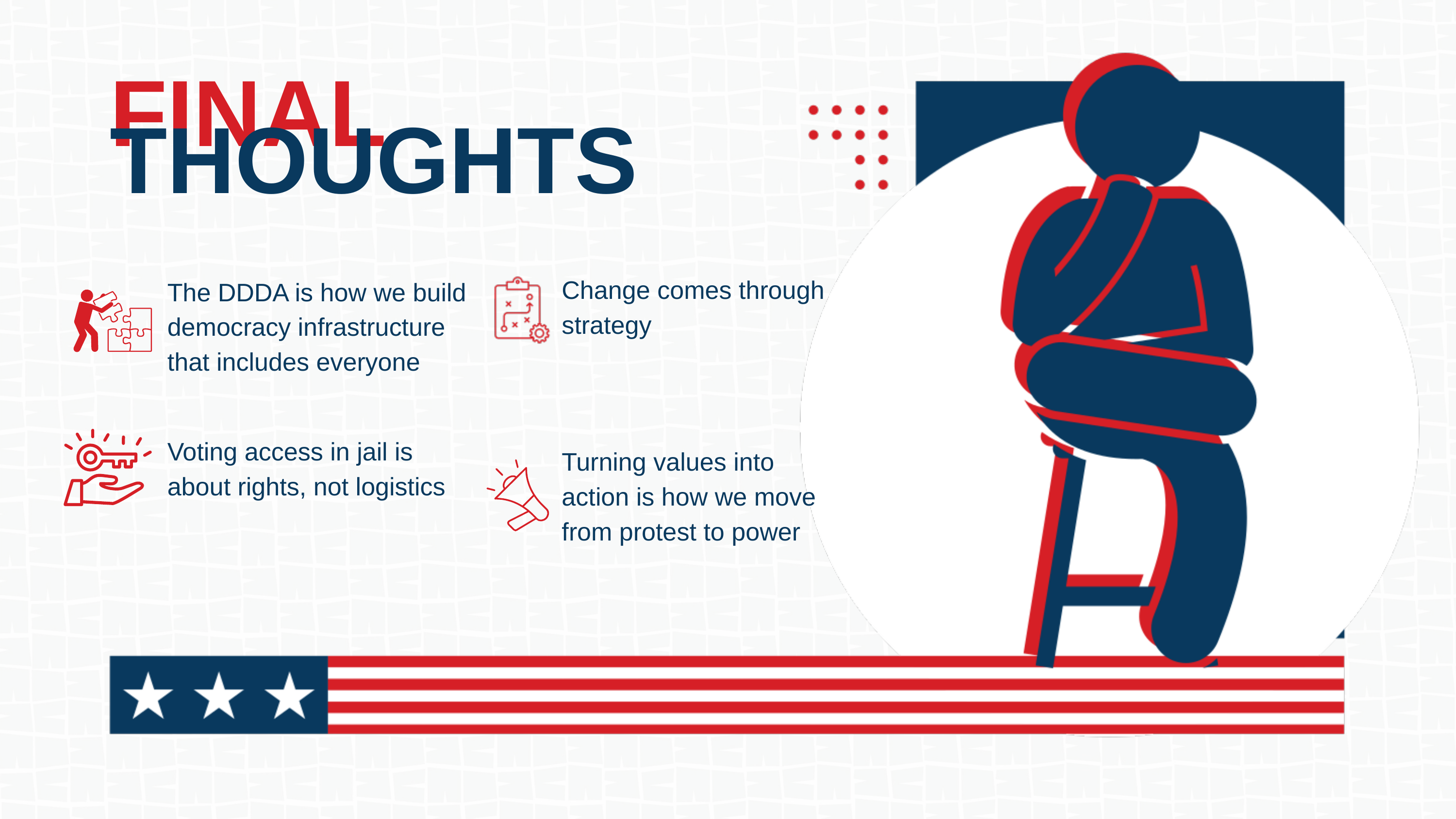

FINAL THOUGHTS

Change comes through strategy
The DDDA is how we build democracy infrastructure that includes everyone

Voting access in jail is about rights, not logistics
Turning values into action is how we move from protest to power